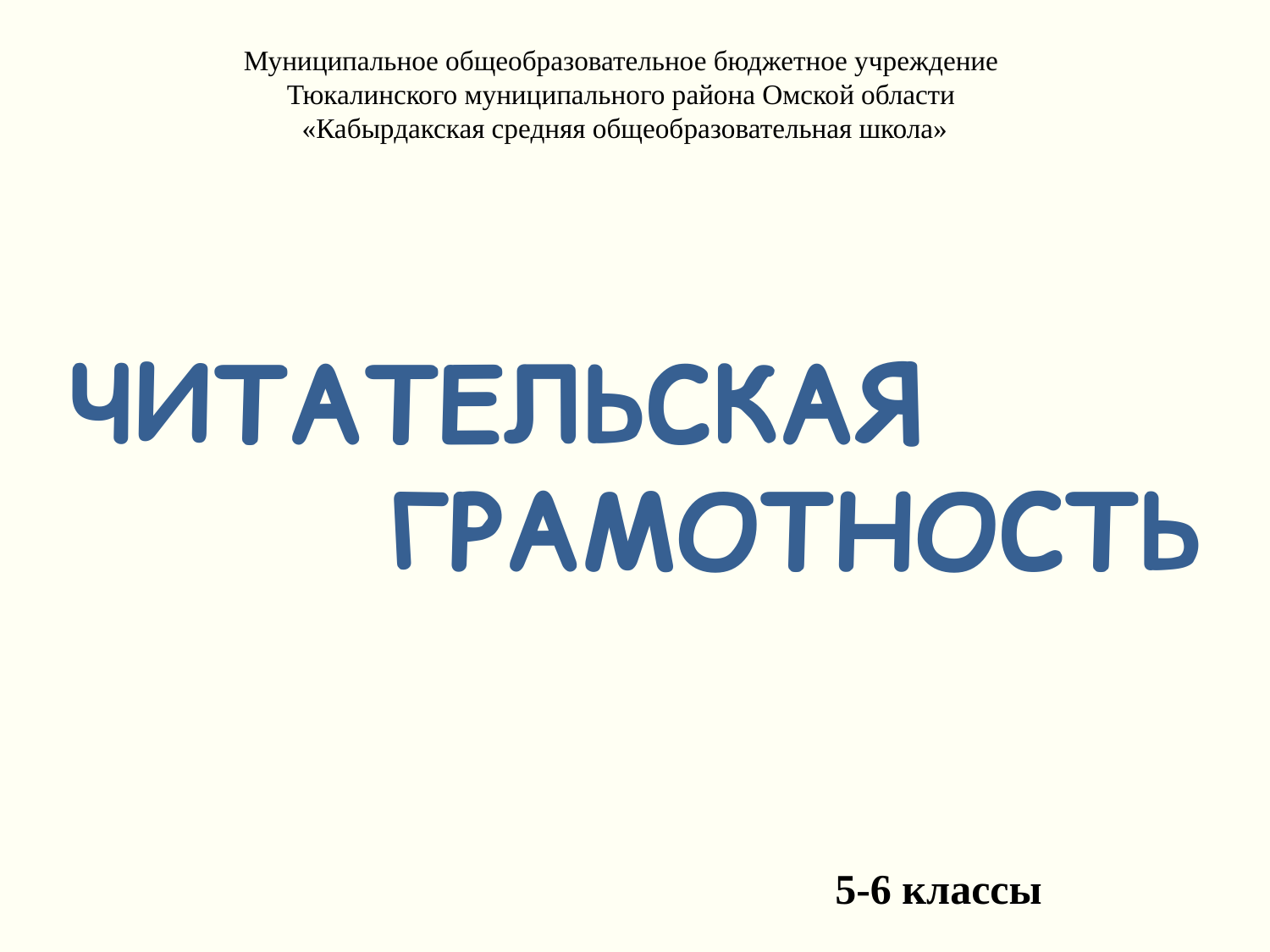

Муниципальное общеобразовательное бюджетное учреждение
Тюкалинского муниципального района Омской области
«Кабырдакская средняя общеобразовательная школа»
ЧИТАТЕЛЬСКАЯ
       ГРАМОТНОСТЬ
5-6 классы